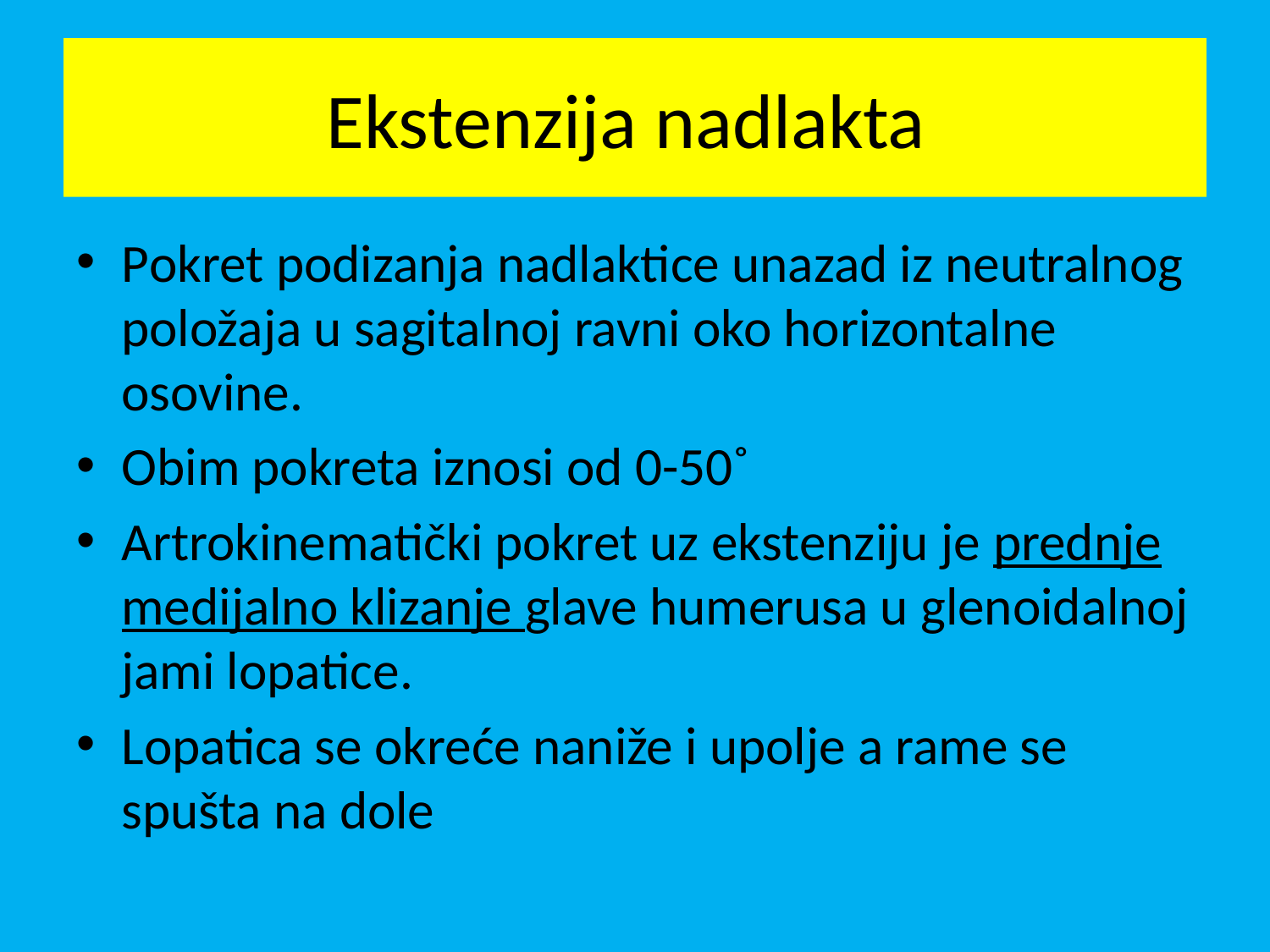

# Ekstenzija nadlakta
Pokret podizanja nadlaktice unazad iz neutralnog položaja u sagitalnoj ravni oko horizontalne osovine.
Obim pokreta iznosi od 0-50˚
Artrokinematički pokret uz ekstenziju je prednje medijalno klizanje glave humerusa u glenoidalnoj jami lopatice.
Lopatica se okreće naniže i upolje a rame se spušta na dole